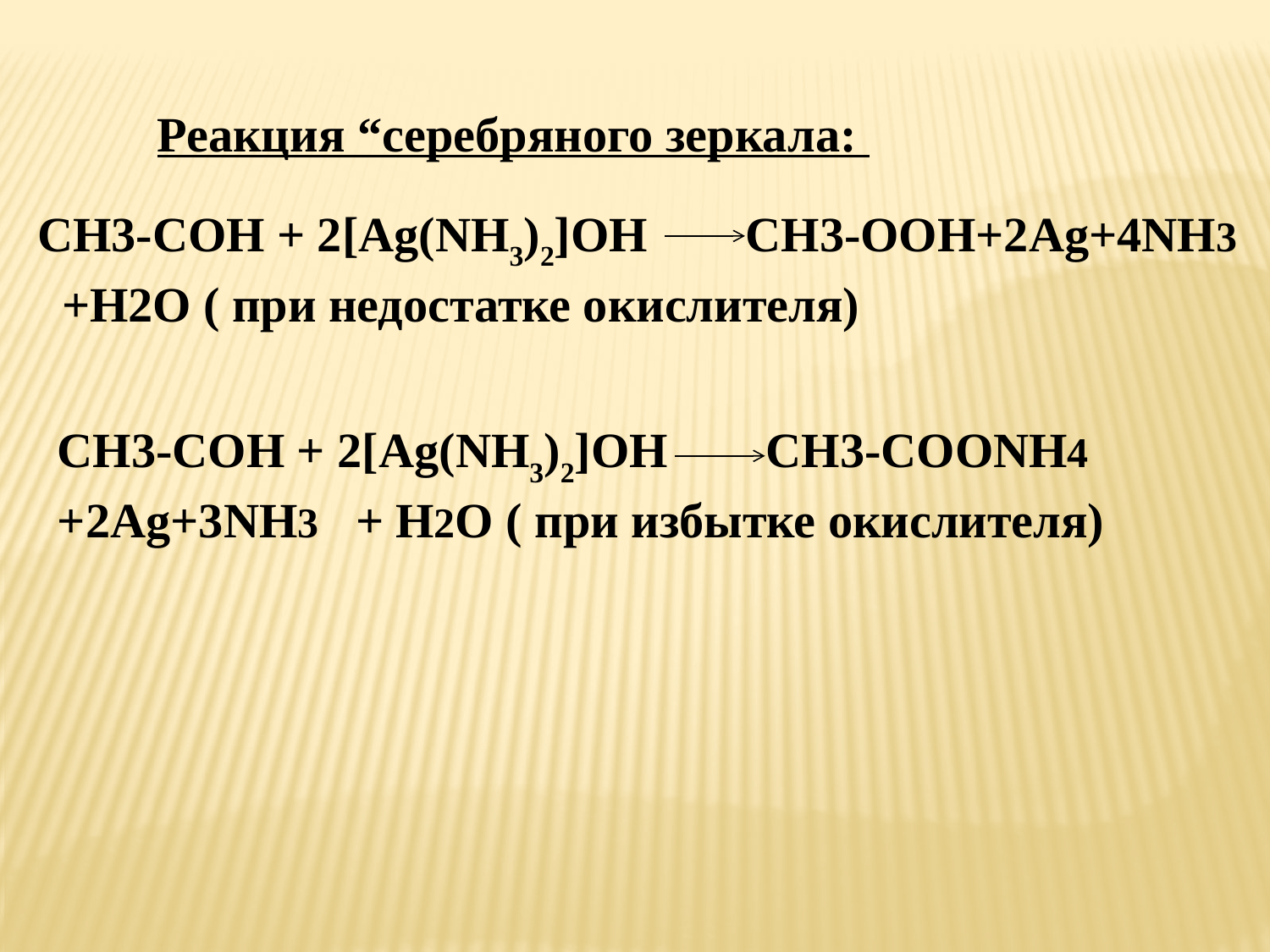

Реакция “серебряного зеркала:
СН3-СОН + 2[Ag(NH3)2]OH        СН3-ООН+2Ag+4NH3    +Н2О ( при недостатке окислителя)

СН3-СОН + 2[Ag(NH3)2]OH        СН3-СООNH4 +2Ag+3NH3   + Н2О ( при избытке окислителя)